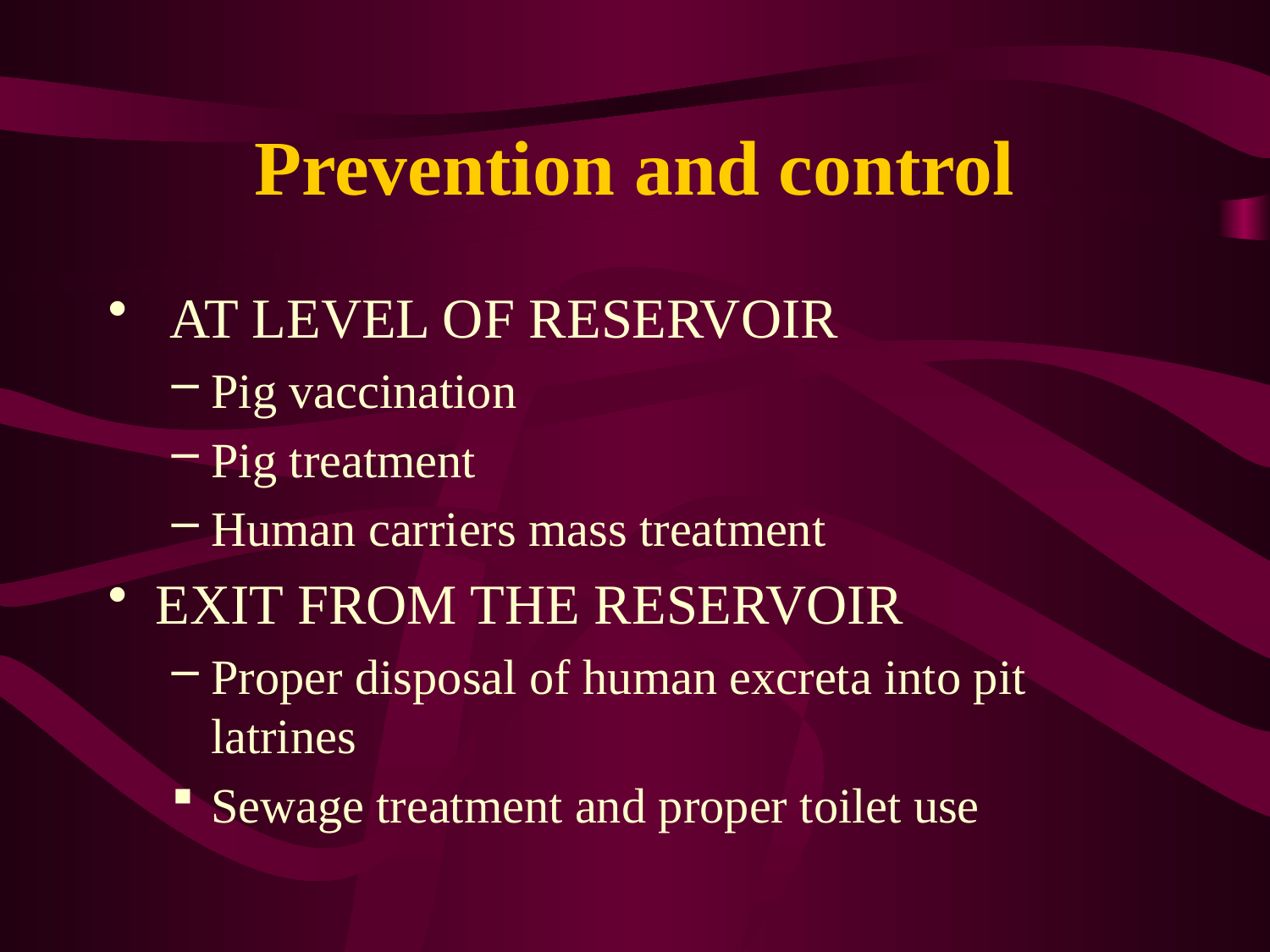

# Prevention and control
 AT LEVEL OF RESERVOIR
Pig vaccination
Pig treatment
Human carriers mass treatment
EXIT FROM THE RESERVOIR
Proper disposal of human excreta into pit latrines
Sewage treatment and proper toilet use